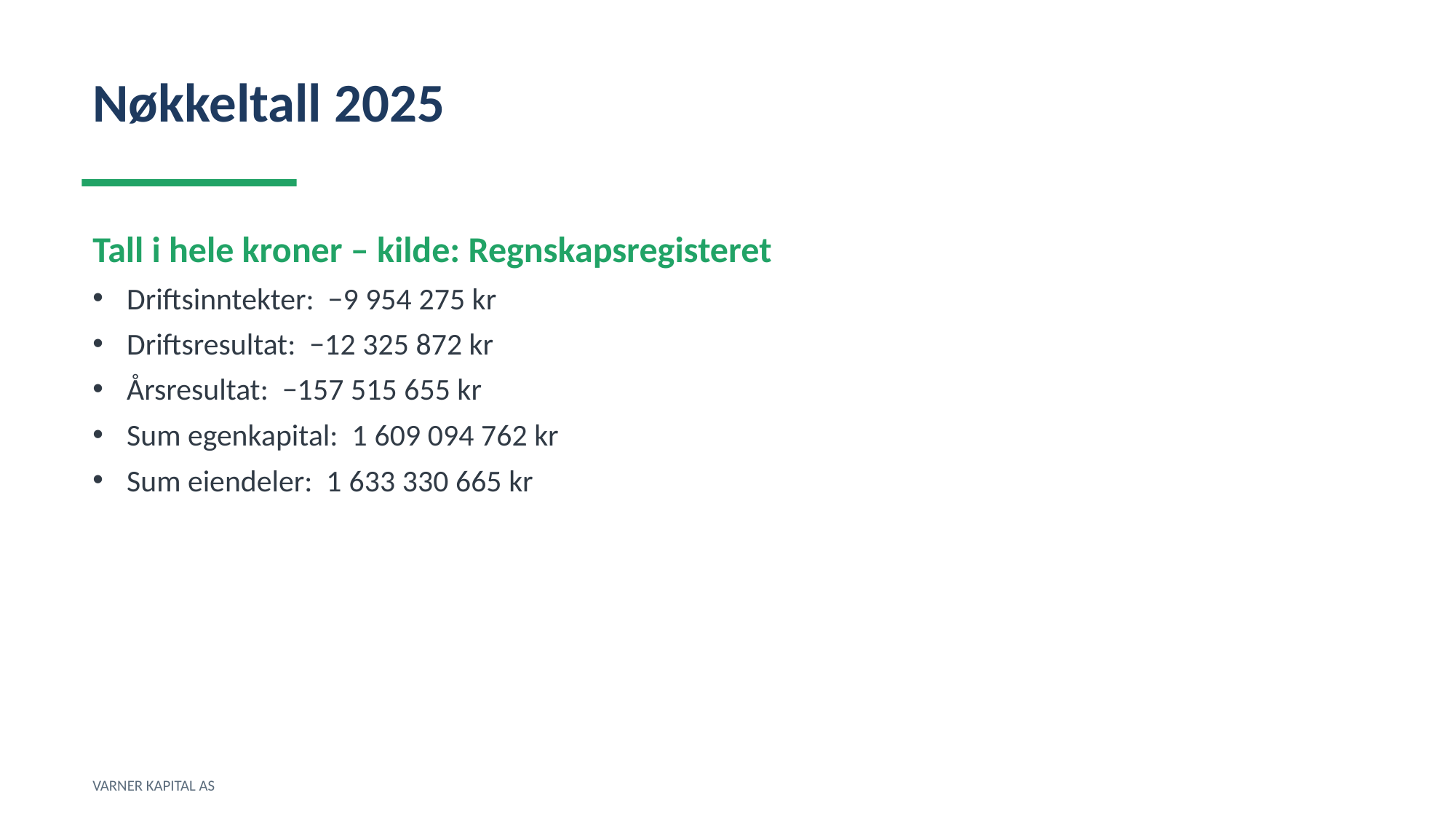

Nøkkeltall 2025

Tall i hele kroner – kilde: Regnskapsregisteret
Driftsinntekter:  −9 954 275 kr
Driftsresultat:  −12 325 872 kr
Årsresultat:  −157 515 655 kr
Sum egenkapital:  1 609 094 762 kr
Sum eiendeler:  1 633 330 665 kr
VARNER KAPITAL AS